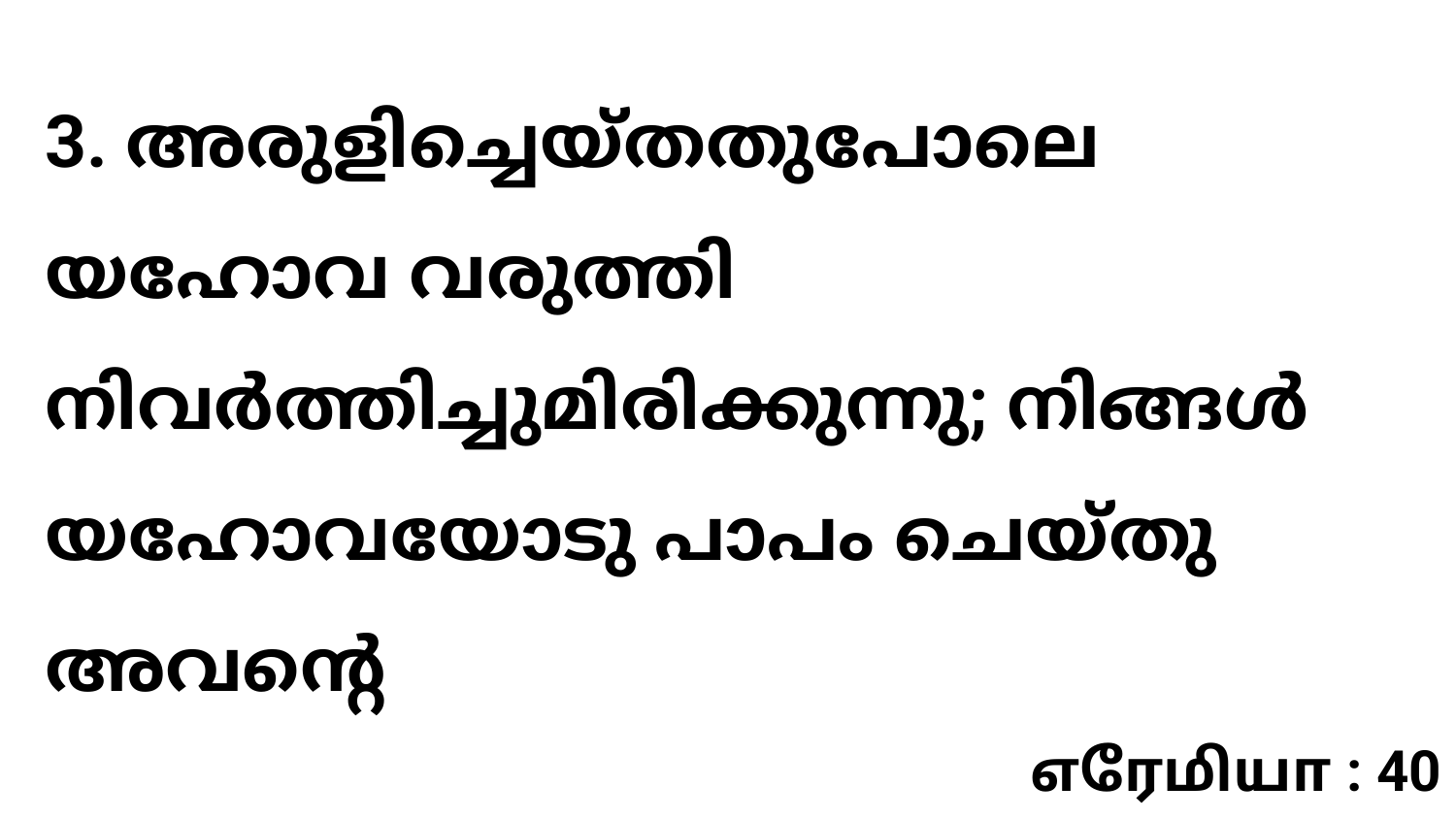

3. അരുളിച്ചെയ്തതുപോലെ യഹോവ വരുത്തി നിവർത്തിച്ചുമിരിക്കുന്നു; നിങ്ങൾ യഹോവയോടു പാപം ചെയ്തു അവന്റെ
எரேமியா : 40